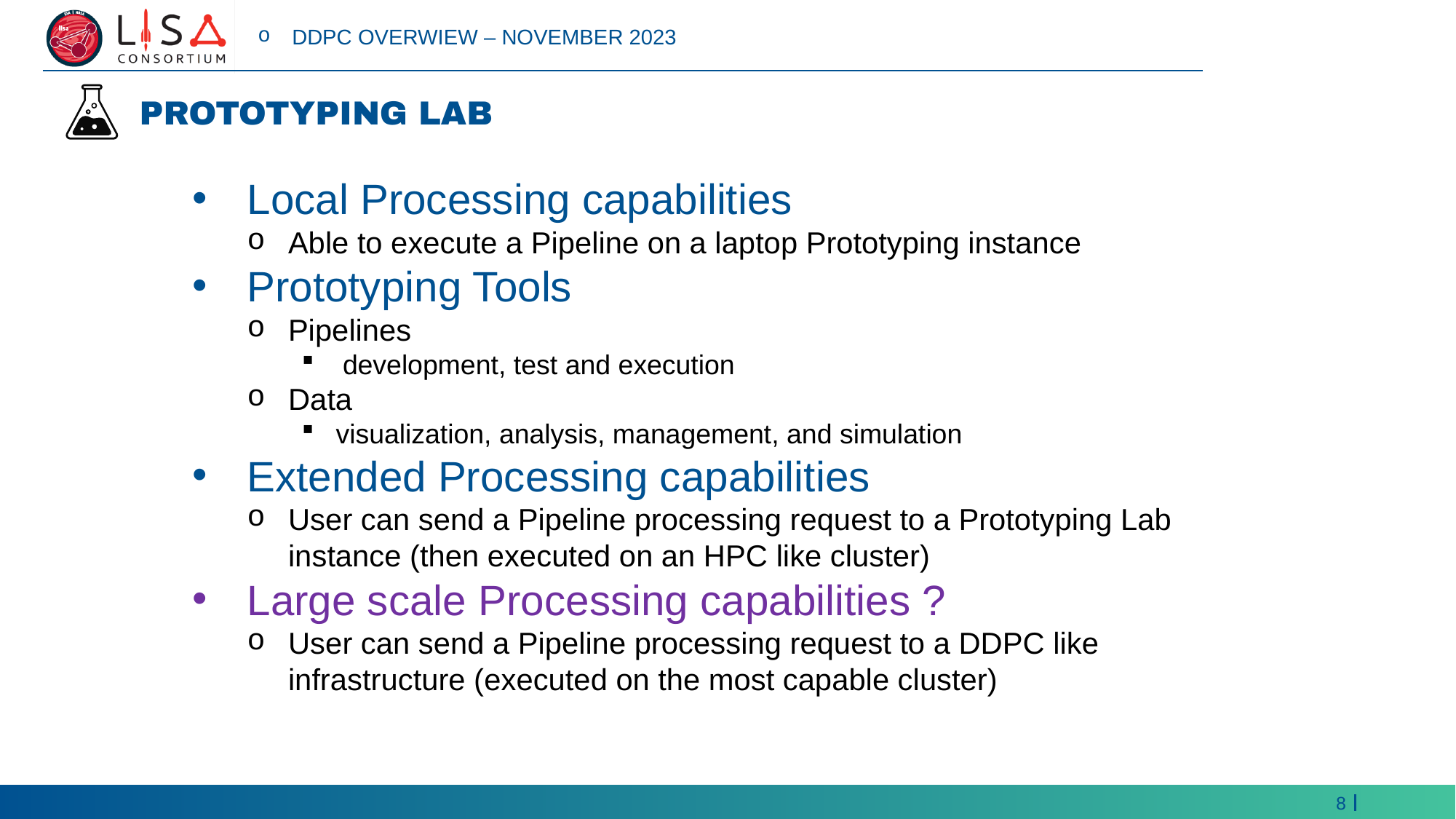

DDPC OVERWIEW – NOVEMBER 2023

# Prototyping Lab
Local Processing capabilities
Able to execute a Pipeline on a laptop Prototyping instance
Prototyping Tools
Pipelines
development, test and execution
Data
visualization, analysis, management, and simulation
Extended Processing capabilities
User can send a Pipeline processing request to a Prototyping Lab instance (then executed on an HPC like cluster)
Large scale Processing capabilities ?
User can send a Pipeline processing request to a DDPC like infrastructure (executed on the most capable cluster)
8